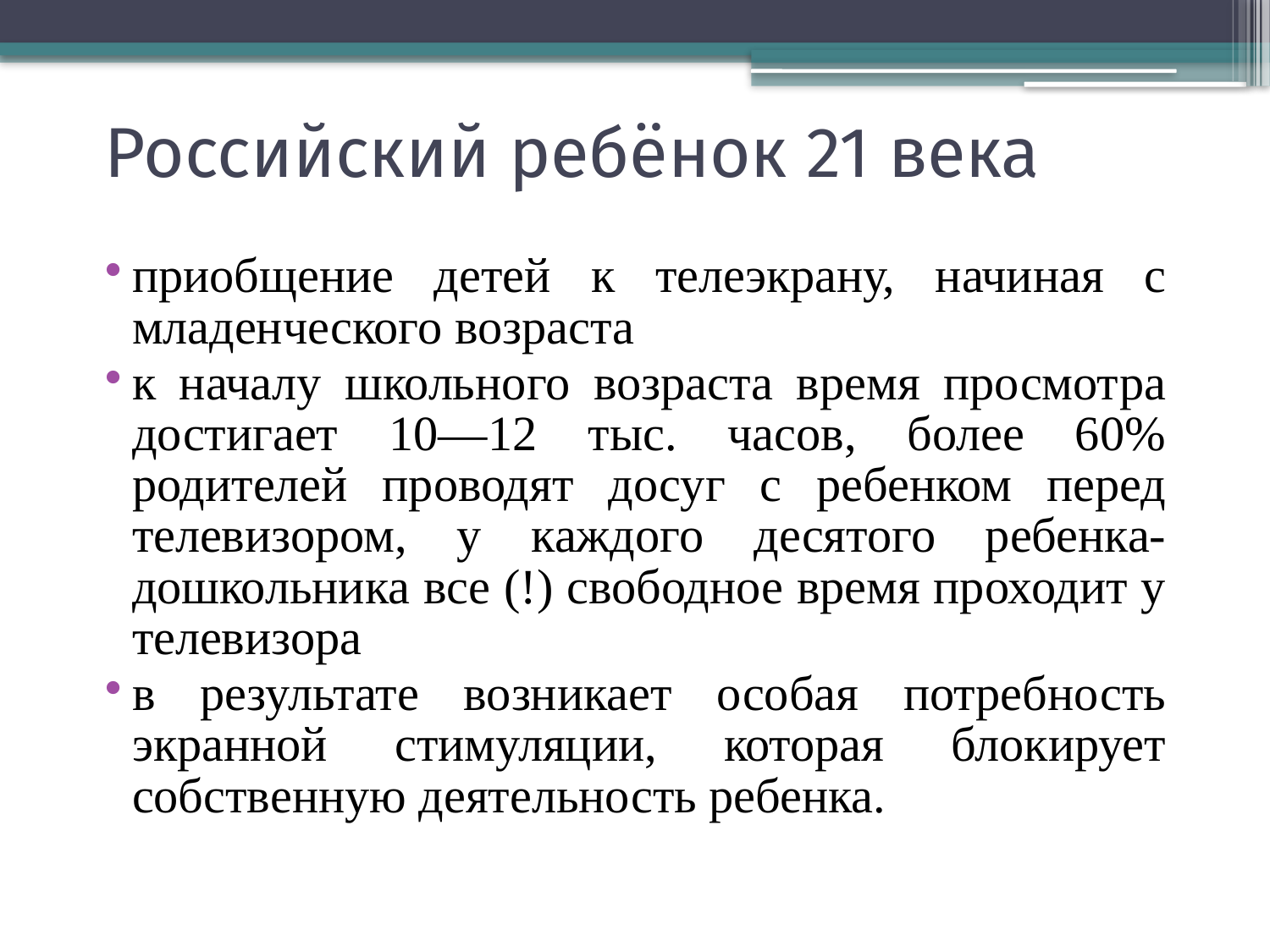

# Российский ребёнок 21 века
приобщение детей к телеэкрану, начиная с младенческого возраста
к началу школьного возраста время просмотра достигает 10—12 тыс. часов, более 60% родителей проводят досуг с ребенком перед телевизором, у каждого десятого ребенка-дошкольника все (!) свободное время проходит у телевизора
в результате возникает особая потребность экранной стимуляции, которая блокирует собственную деятельность ребенка.